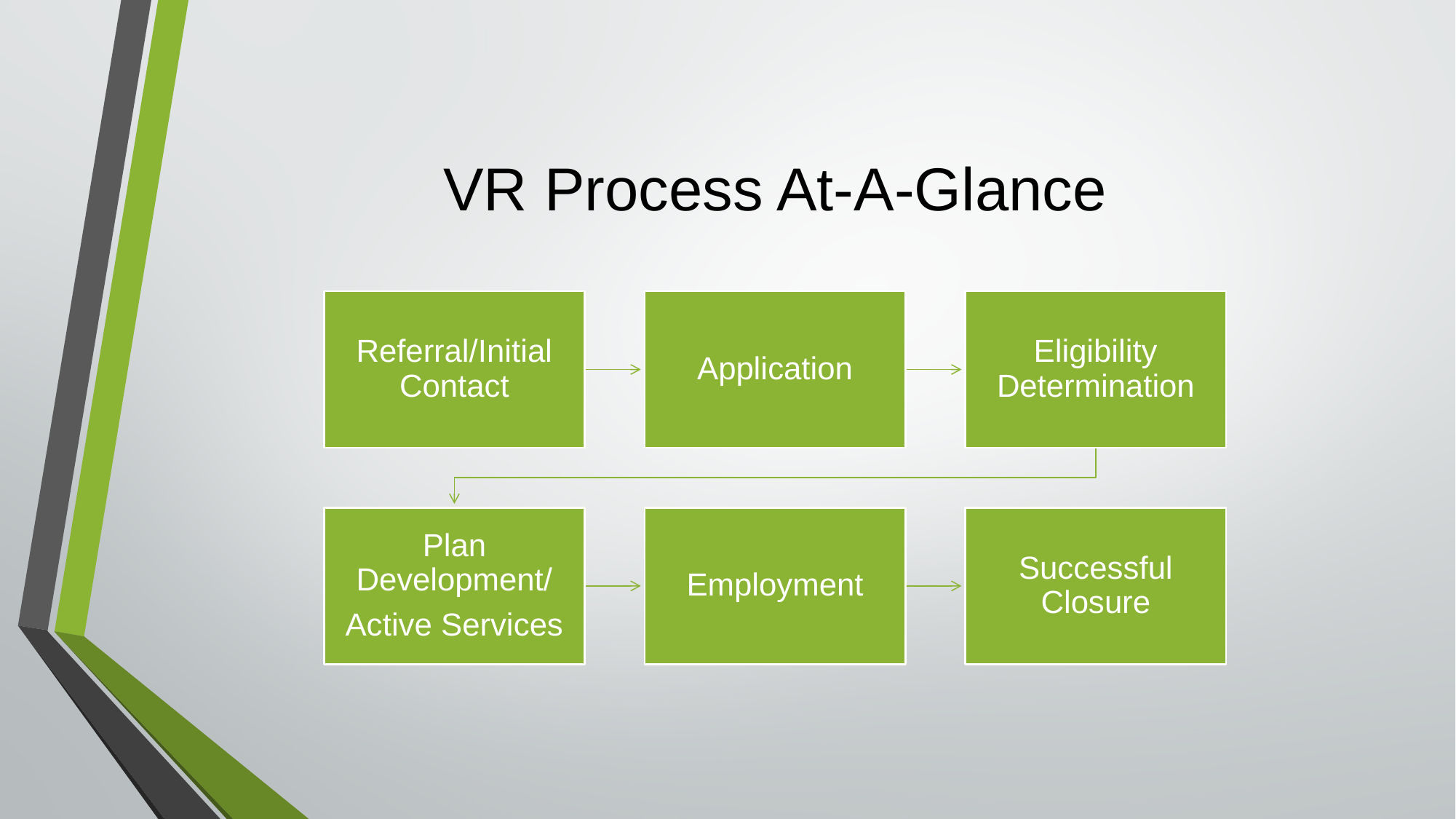

# VR Process At-A-Glance

Referral/Initial Contact

Application

Eligibility Determination

Plan Development/
Active Services

Employment
Successful Closure